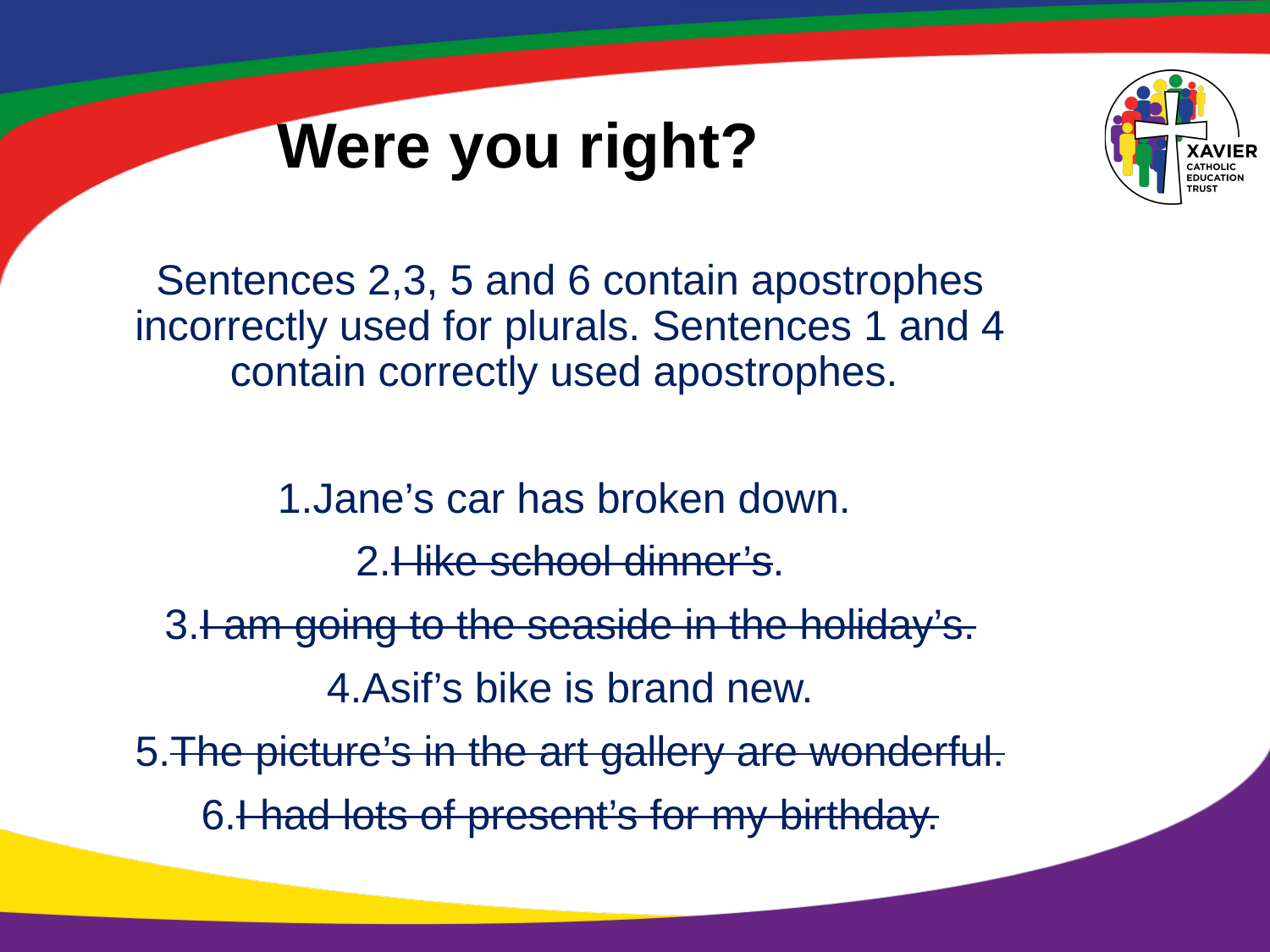

# Were you right?
Sentences 2,3, 5 and 6 contain apostrophes incorrectly used for plurals. Sentences 1 and 4 contain correctly used apostrophes.

Jane’s car has broken down.
I like school dinner’s.
I am going to the seaside in the holiday’s.
Asif’s bike is brand new.
The picture’s in the art gallery are wonderful.
I had lots of present’s for my birthday.